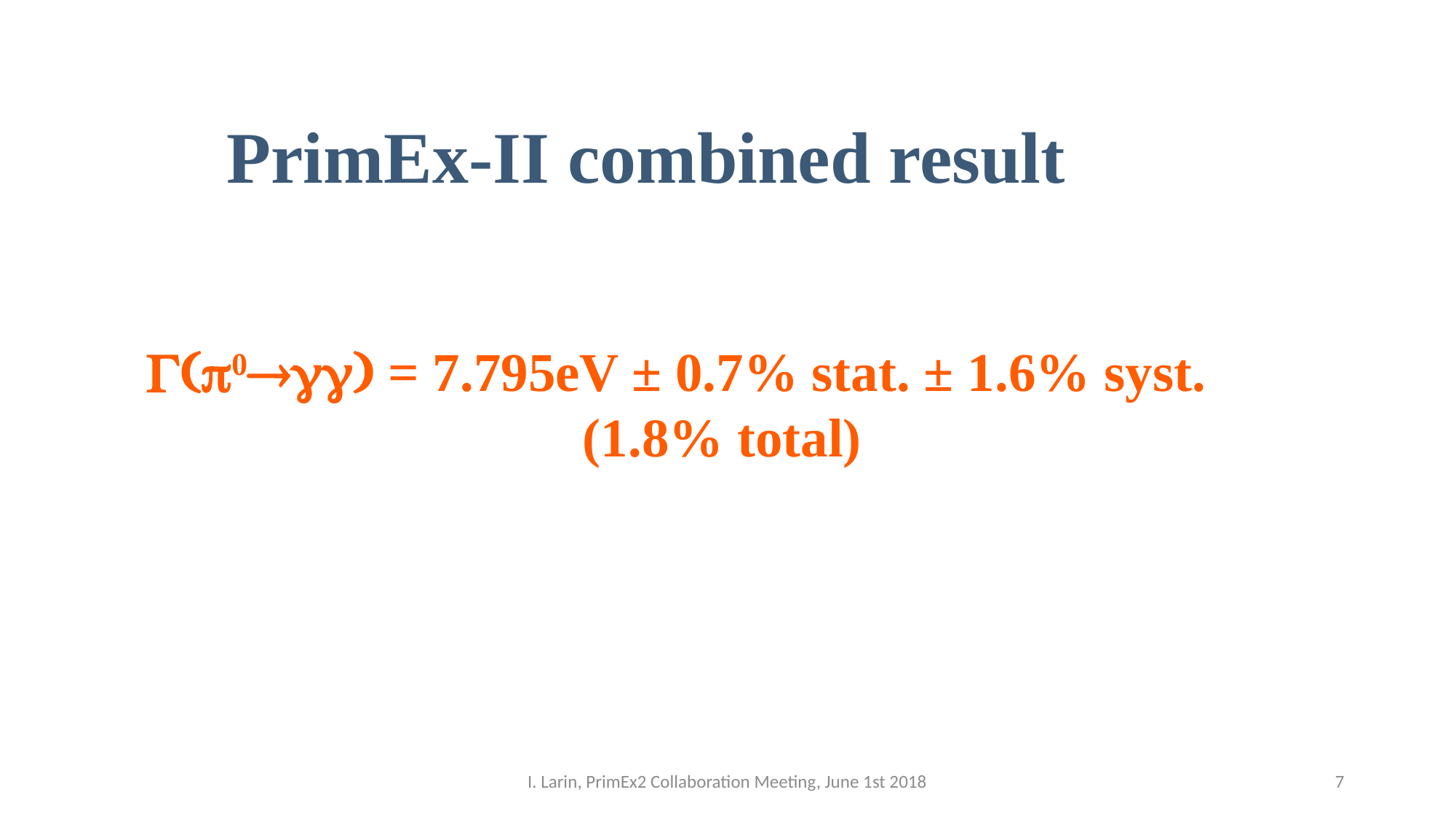

PrimEx-II combined result
Γ(π0→γγ) = 7.795eV ± 0.7% stat. ± 1.6% syst.  				(1.8% total)
I. Larin, PrimEx2 Collaboration Meeting, June 1st 2018
7